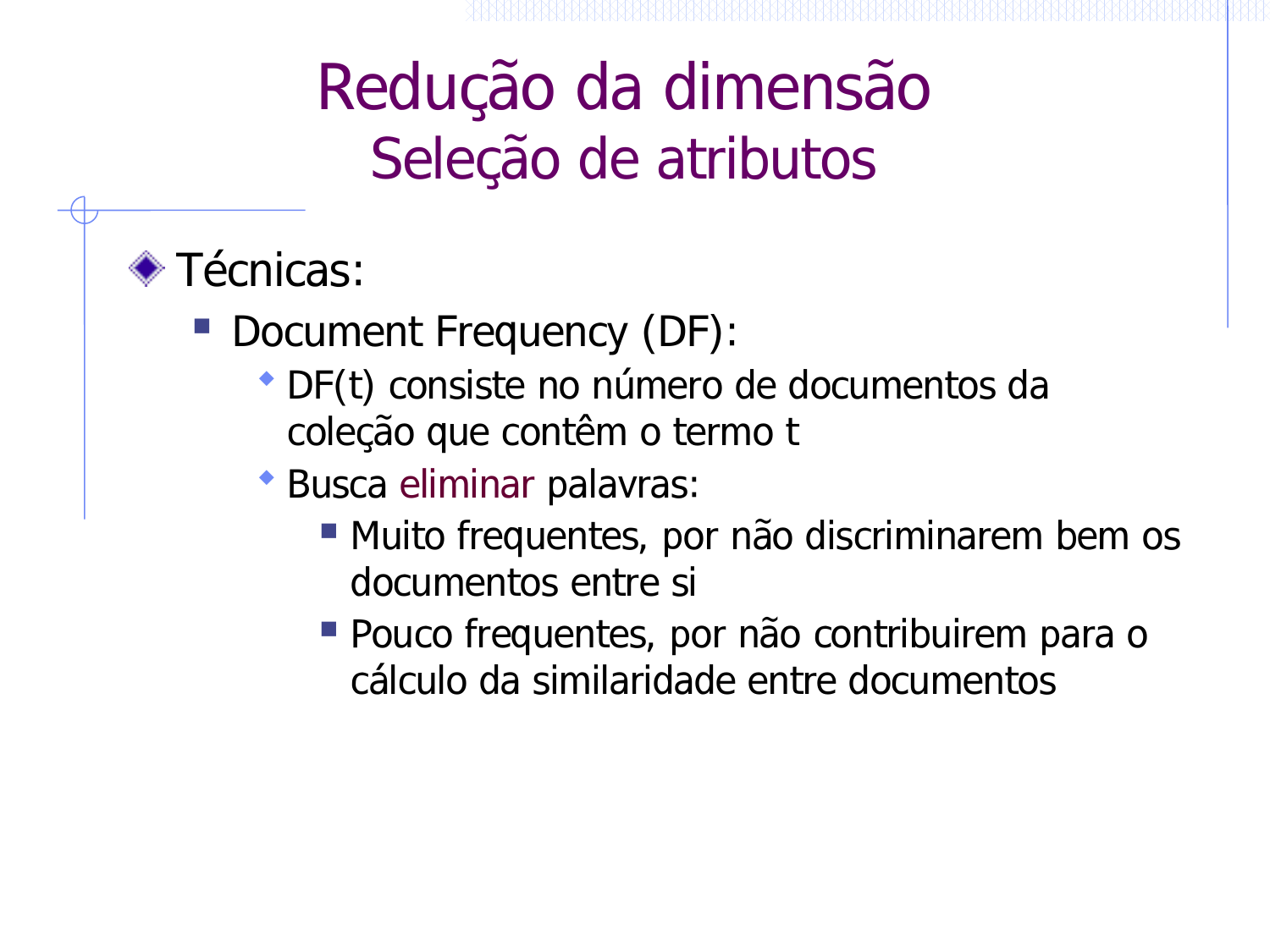

# Redução da dimensão Seleção de atributos
Técnicas:
Document Frequency (DF):
DF(t) consiste no número de documentos da coleção que contêm o termo t
Busca eliminar palavras:
Muito frequentes, por não discriminarem bem os documentos entre si
Pouco frequentes, por não contribuirem para o cálculo da similaridade entre documentos